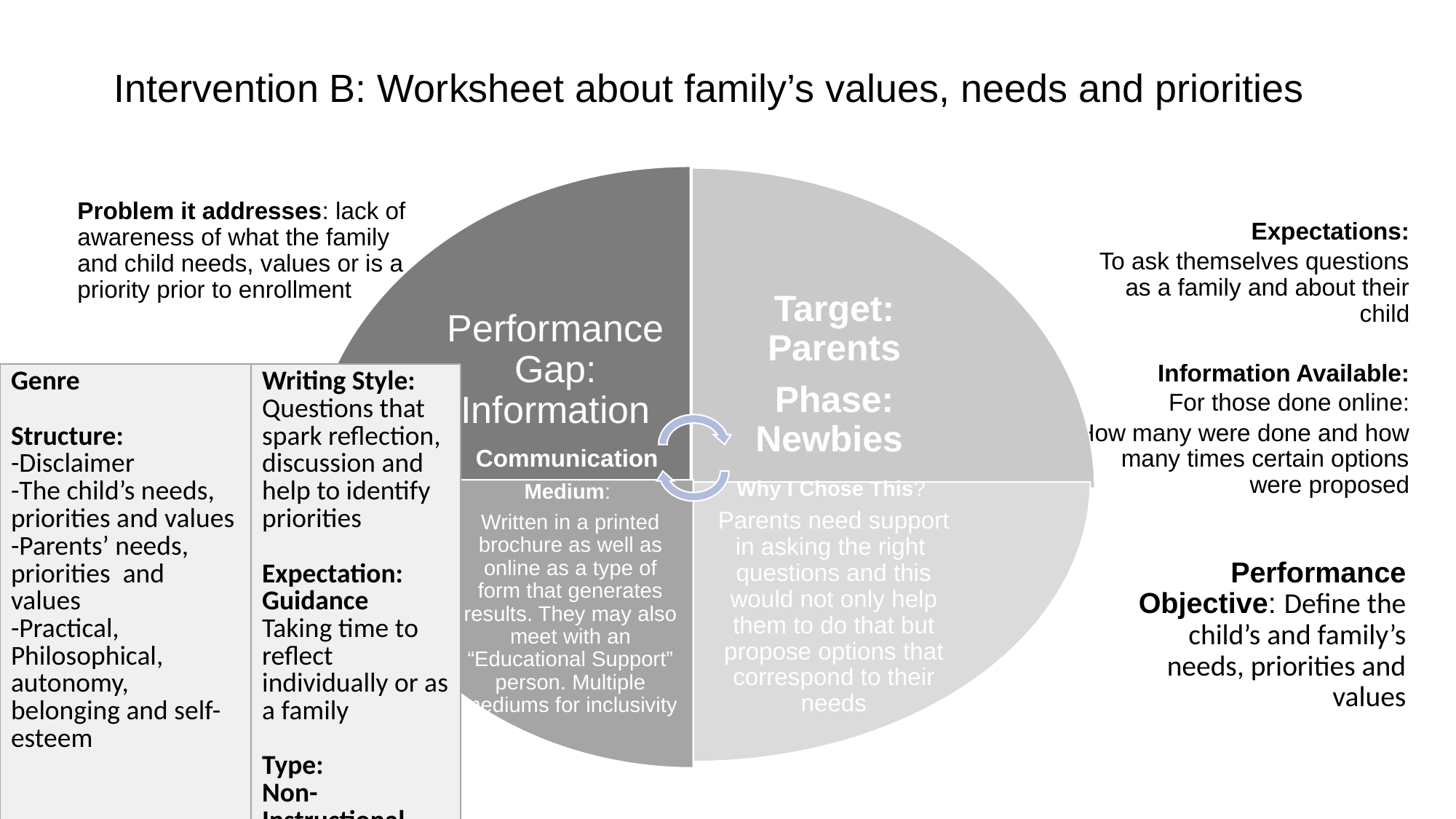

# Intervention B: Worksheet about family’s values, needs and priorities
Performance Objective: Define the child’s and family’s needs, priorities and values

z
Expectations:
To ask themselves questions as a family and about their child

Information Available:
For those done online:
How many were done and how many times certain options were proposed
Problem it addresses: lack of awareness of what the family and child needs, values or is a priority prior to enrollment
Performance Gap: Information
Target: Parents
Phase: Newbies

Why I Chose This?
Parents need support in asking the right  questions and this would not only help them to do that but propose options that correspond to their needs
Communication
Medium:
Written in a printed brochure as well as online as a type of form that generates results. They may also meet with an “Educational Support” person. Multiple mediums for inclusivity
| Genre Structure: -Disclaimer -The child’s needs, priorities and values -Parents’ needs, priorities and values -Practical, Philosophical, autonomy, belonging and self-esteem | Writing Style: Questions that spark reflection, discussion and help to identify priorities Expectation: Guidance Taking time to reflect individually or as a family Type: Non-Instructional |
| --- | --- |